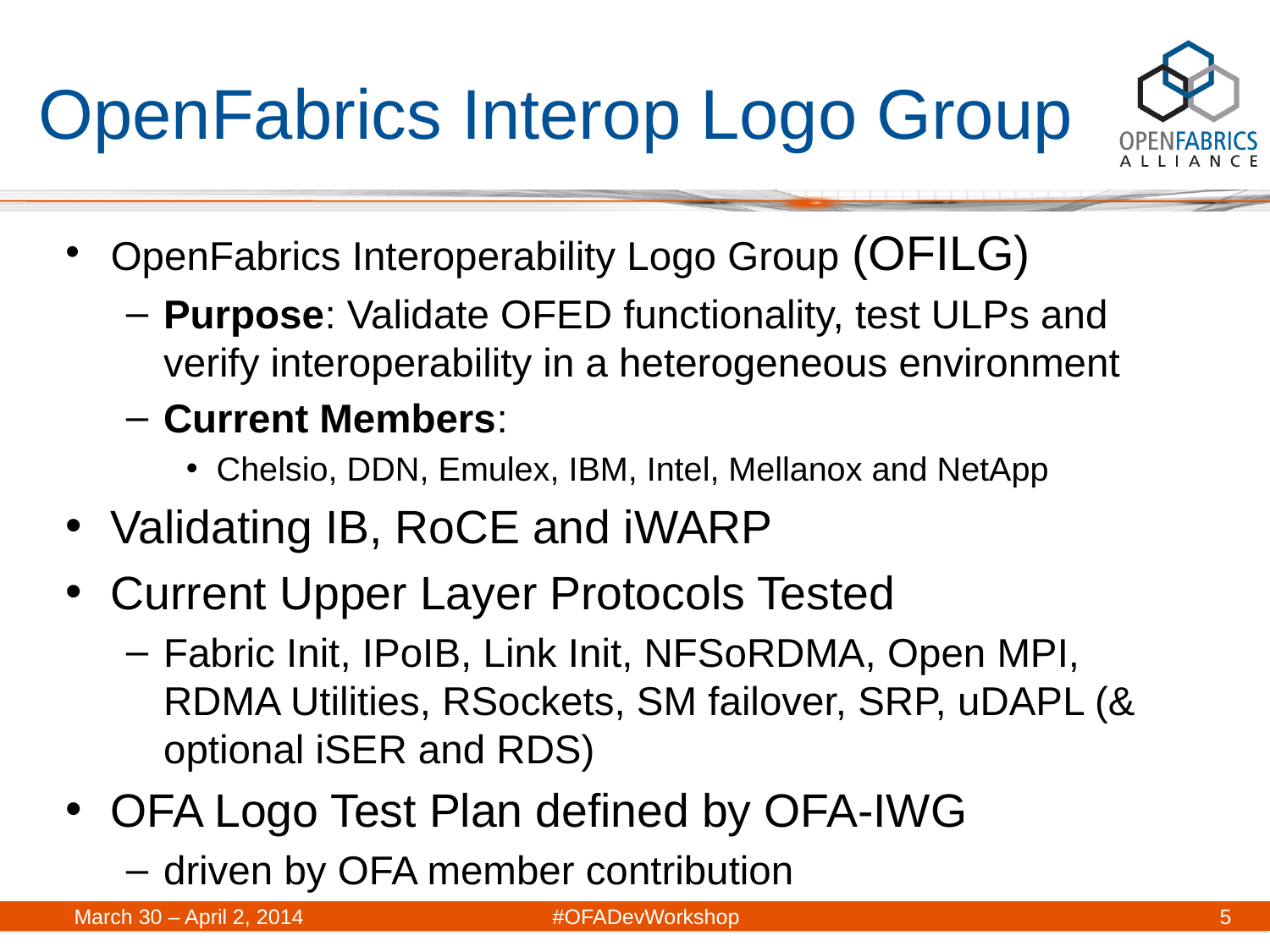

# OpenFabrics Interop Logo Group
OpenFabrics Interoperability Logo Group (OFILG)
Purpose: Validate OFED functionality, test ULPs and verify interoperability in a heterogeneous environment
Current Members:
Chelsio, DDN, Emulex, IBM, Intel, Mellanox and NetApp
Validating IB, RoCE and iWARP
Current Upper Layer Protocols Tested
Fabric Init, IPoIB, Link Init, NFSoRDMA, Open MPI, RDMA Utilities, RSockets, SM failover, SRP, uDAPL (& optional iSER and RDS)
OFA Logo Test Plan defined by OFA-IWG
driven by OFA member contribution
5
March 30 – April 2, 2014	#OFADevWorkshop